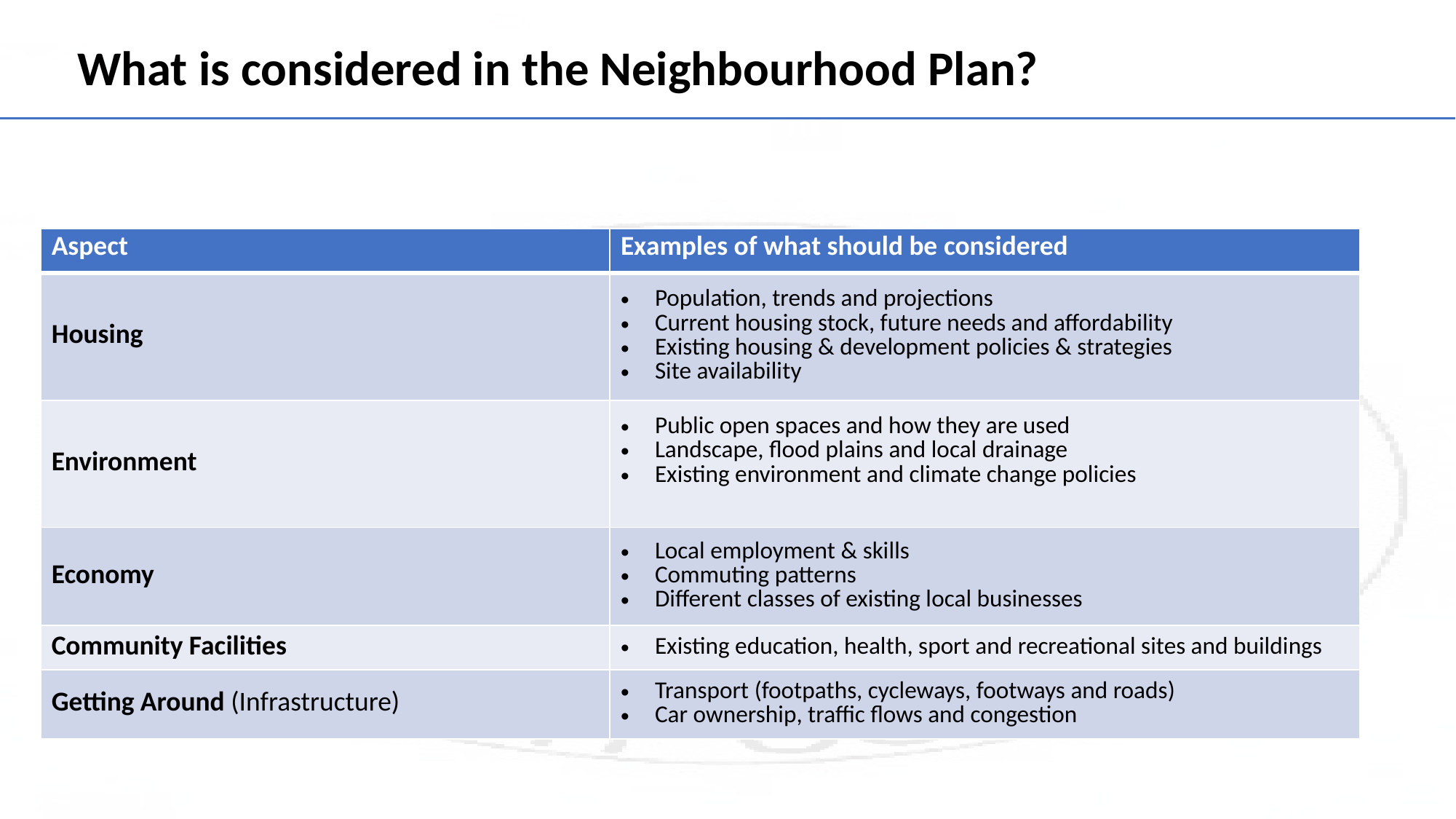

What is considered in the Neighbourhood Plan?
| Aspect | Examples of what should be considered |
| --- | --- |
| Housing | Population, trends and projections Current housing stock, future needs and affordability Existing housing & development policies & strategies Site availability |
| Environment | Public open spaces and how they are used Landscape, flood plains and local drainage Existing environment and climate change policies |
| Economy | Local employment & skills Commuting patterns Different classes of existing local businesses |
| Community Facilities | Existing education, health, sport and recreational sites and buildings |
| Getting Around (Infrastructure) | Transport (footpaths, cycleways, footways and roads) Car ownership, traffic flows and congestion |